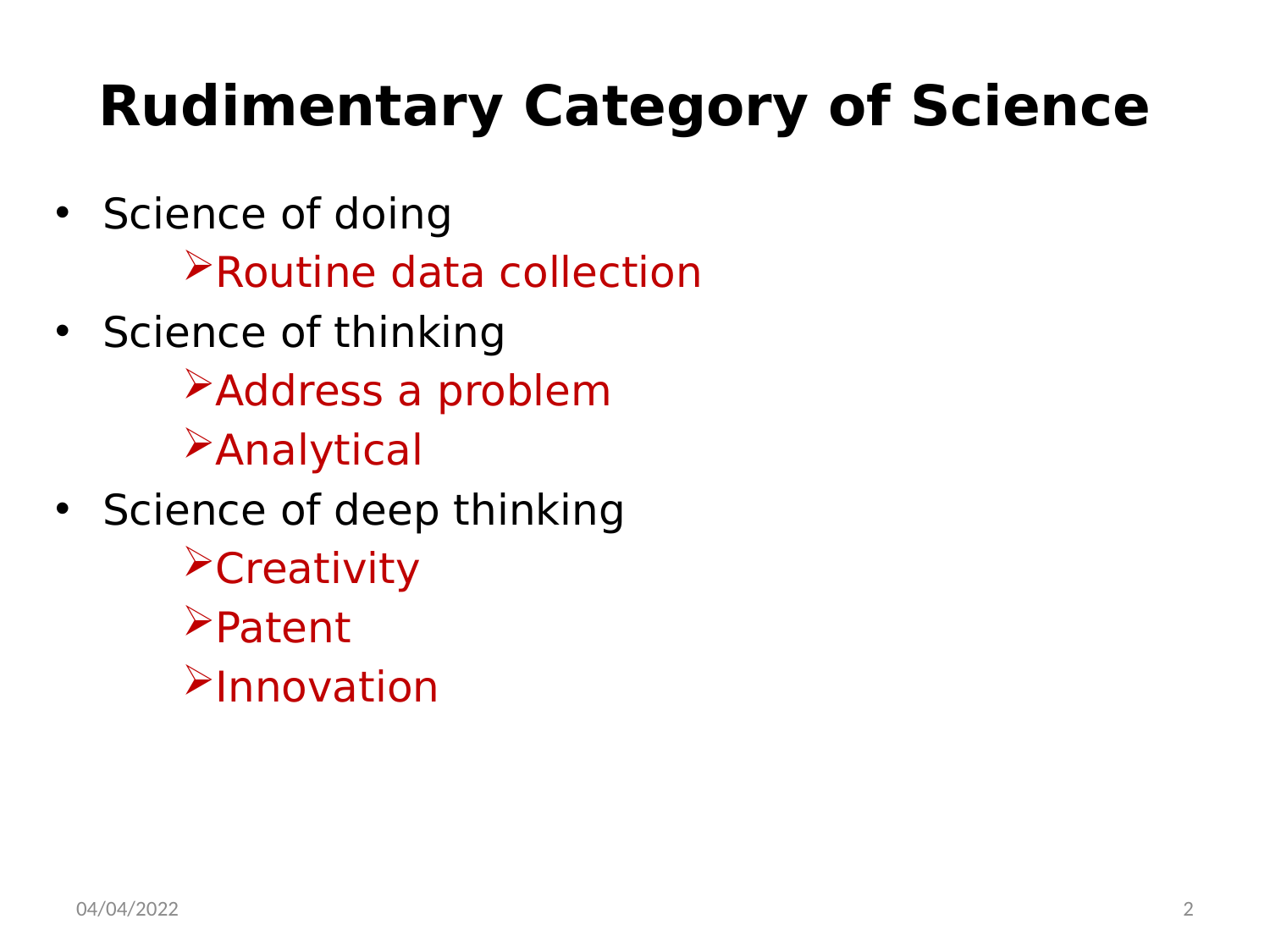

# Rudimentary Category of Science
Science of doing
Routine data collection
Science of thinking
Address a problem
Analytical
Science of deep thinking
Creativity
Patent
Innovation

04/04/2022
2